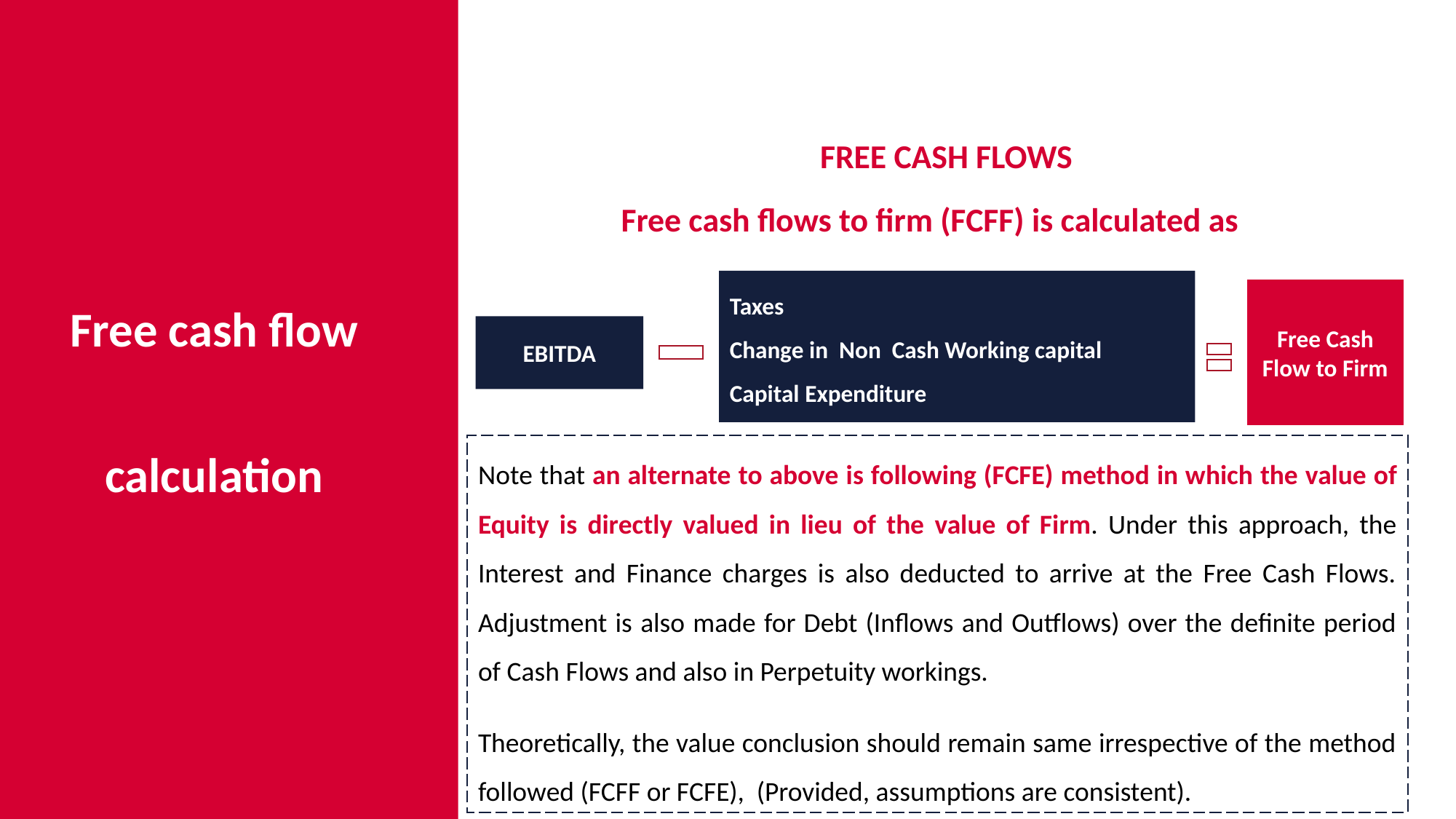

FREE CASH FLOWS
Free cash flows to firm (FCFF) is calculated as
Free cash flow calculation
Taxes
Change in  Non  Cash Working capital
Capital Expenditure

Free Cash Flow to Firm
EBITDA

Note that an alternate to above is following (FCFE) method in which the value of Equity is directly valued in lieu of the value of Firm. Under this approach, the Interest and Finance charges is also deducted to arrive at the Free Cash Flows. Adjustment is also made for Debt (Inflows and Outflows) over the definite period of Cash Flows and also in Perpetuity workings.

Theoretically, the value conclusion should remain same irrespective of the method followed (FCFF or FCFE),  (Provided, assumptions are consistent).